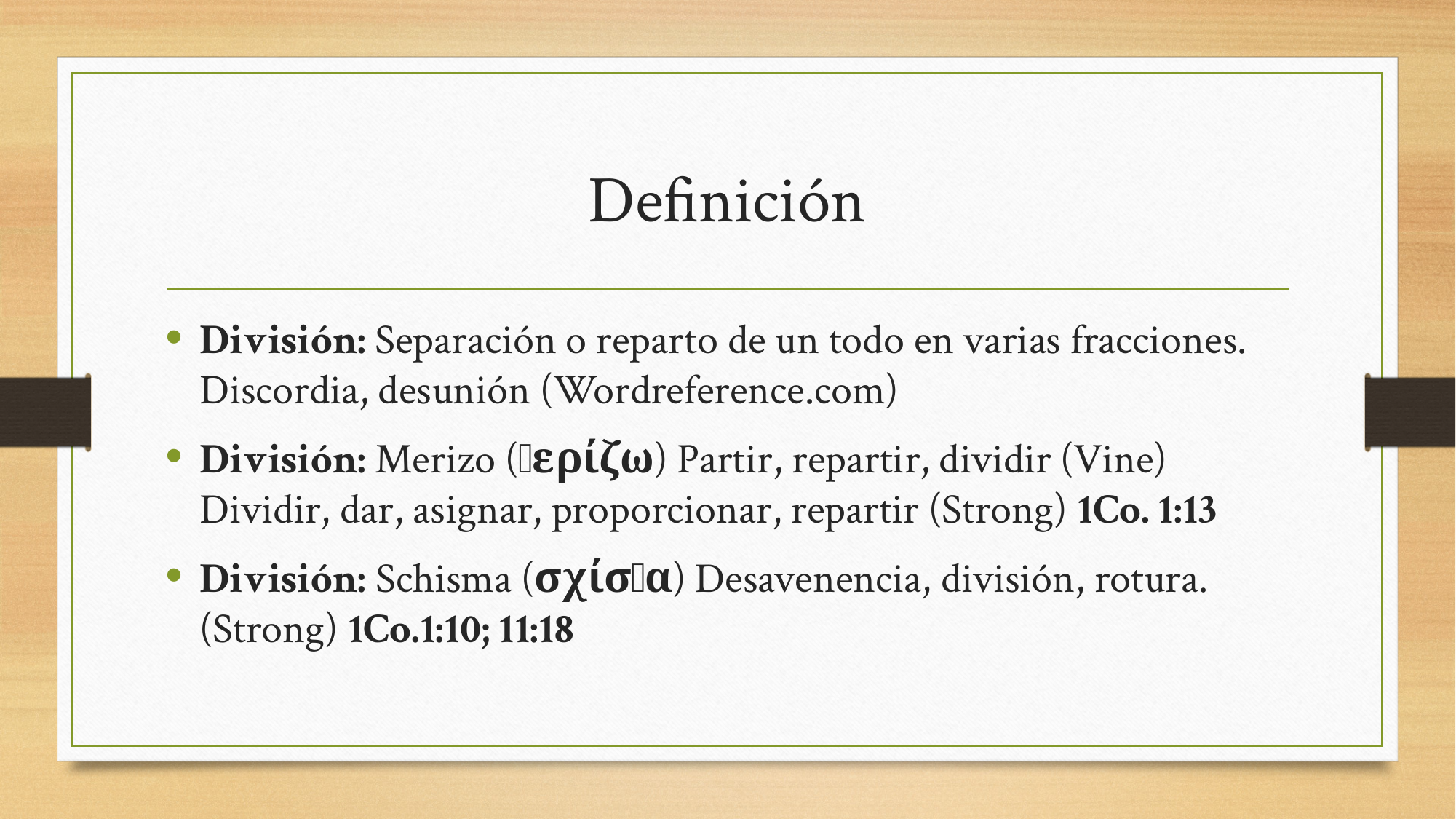

# Definición
División: Separación o reparto de un todo en varias fracciones. Discordia, desunión (Wordreference.com)
División: Merizo (μερίζω) Partir, repartir, dividir (Vine) Dividir, dar, asignar, proporcionar, repartir (Strong) 1Co. 1:13
División: Schisma (σχίσμα) Desavenencia, división, rotura. (Strong) 1Co.1:10; 11:18